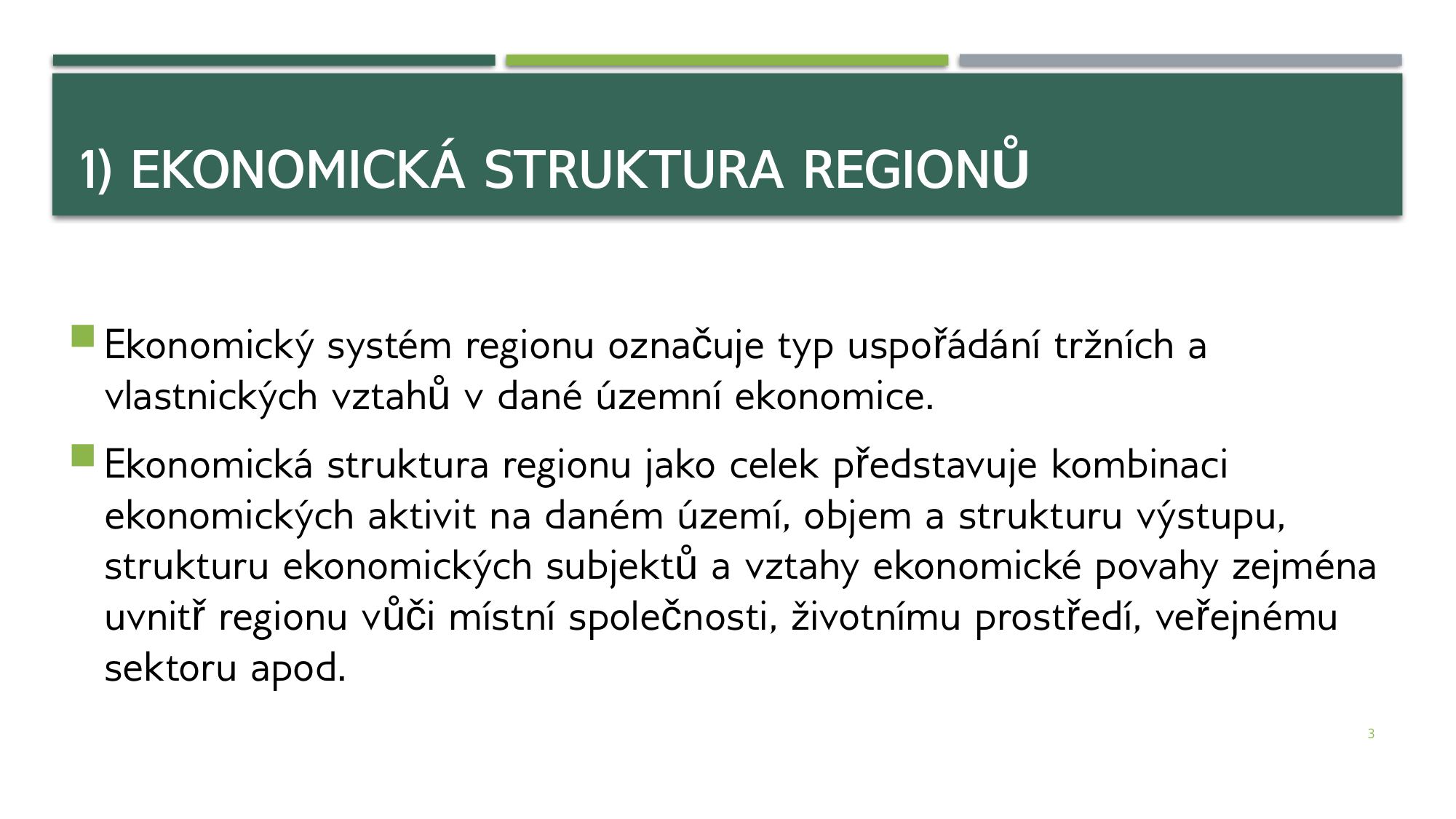

# 1) Ekonomická struktura regionů
Ekonomický systém regionu označuje typ uspořádání tržních a vlastnických vztahů v dané územní ekonomice.
Ekonomická struktura regionu jako celek představuje kombinaci ekonomických aktivit na daném území, objem a strukturu výstupu, strukturu ekonomických subjektů a vztahy ekonomické povahy zejména uvnitř regionu vůči místní společnosti, životnímu prostředí, veřejnému sektoru apod.
3